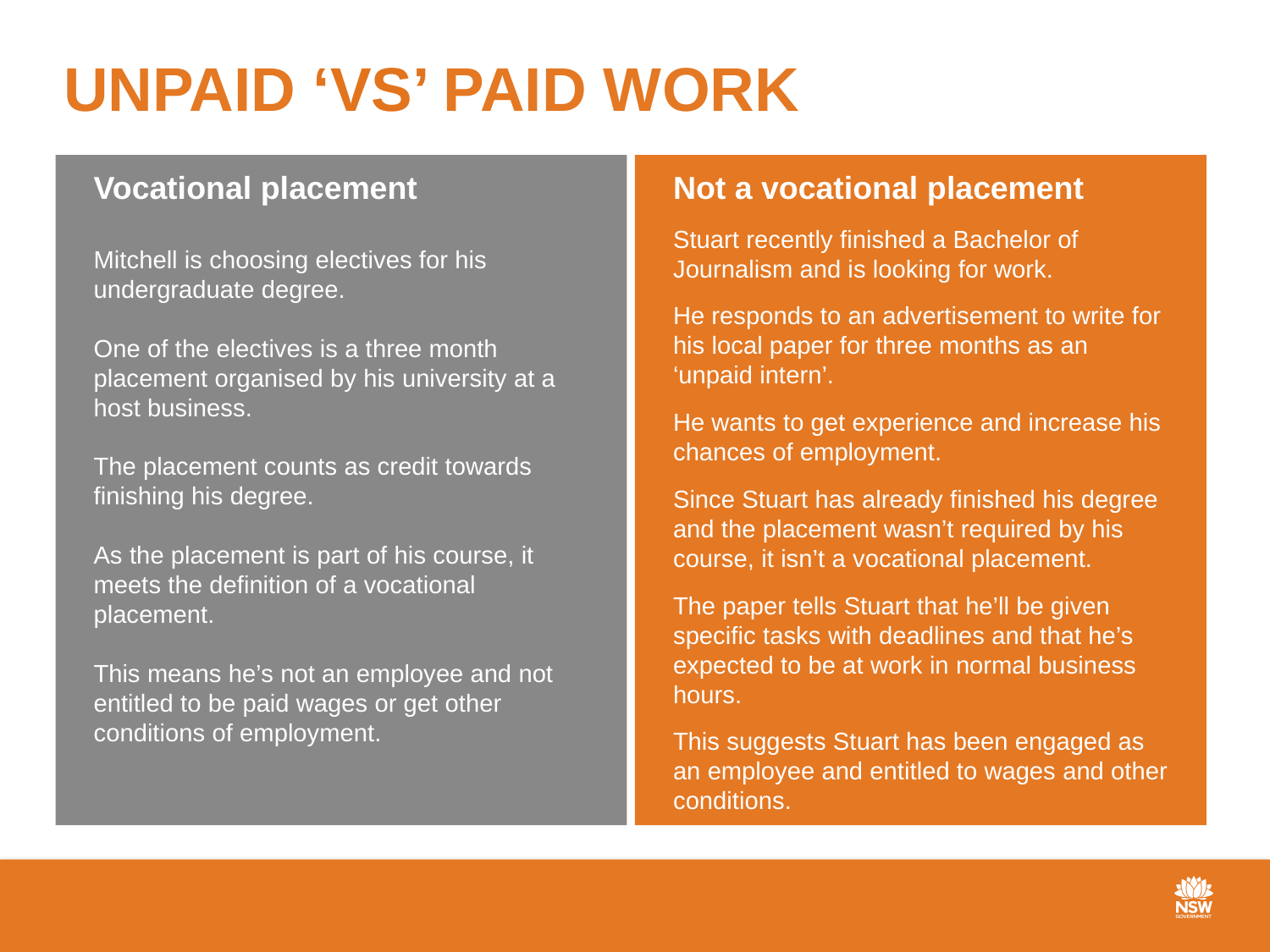

# UNPAID ‘VS’ PAID WORK
Vocational placement

Mitchell is choosing electives for his undergraduate degree.

One of the electives is a three month placement organised by his university at a host business.

The placement counts as credit towards finishing his degree.

As the placement is part of his course, it meets the definition of a vocational placement.

This means he’s not an employee and not entitled to be paid wages or get other conditions of employment.

Not a vocational placement
Stuart recently finished a Bachelor of Journalism and is looking for work.
He responds to an advertisement to write for his local paper for three months as an ‘unpaid intern’.
He wants to get experience and increase his chances of employment.
Since Stuart has already finished his degree and the placement wasn’t required by his course, it isn’t a vocational placement.
The paper tells Stuart that he’ll be given specific tasks with deadlines and that he’s expected to be at work in normal business hours.
This suggests Stuart has been engaged as an employee and entitled to wages and other conditions.